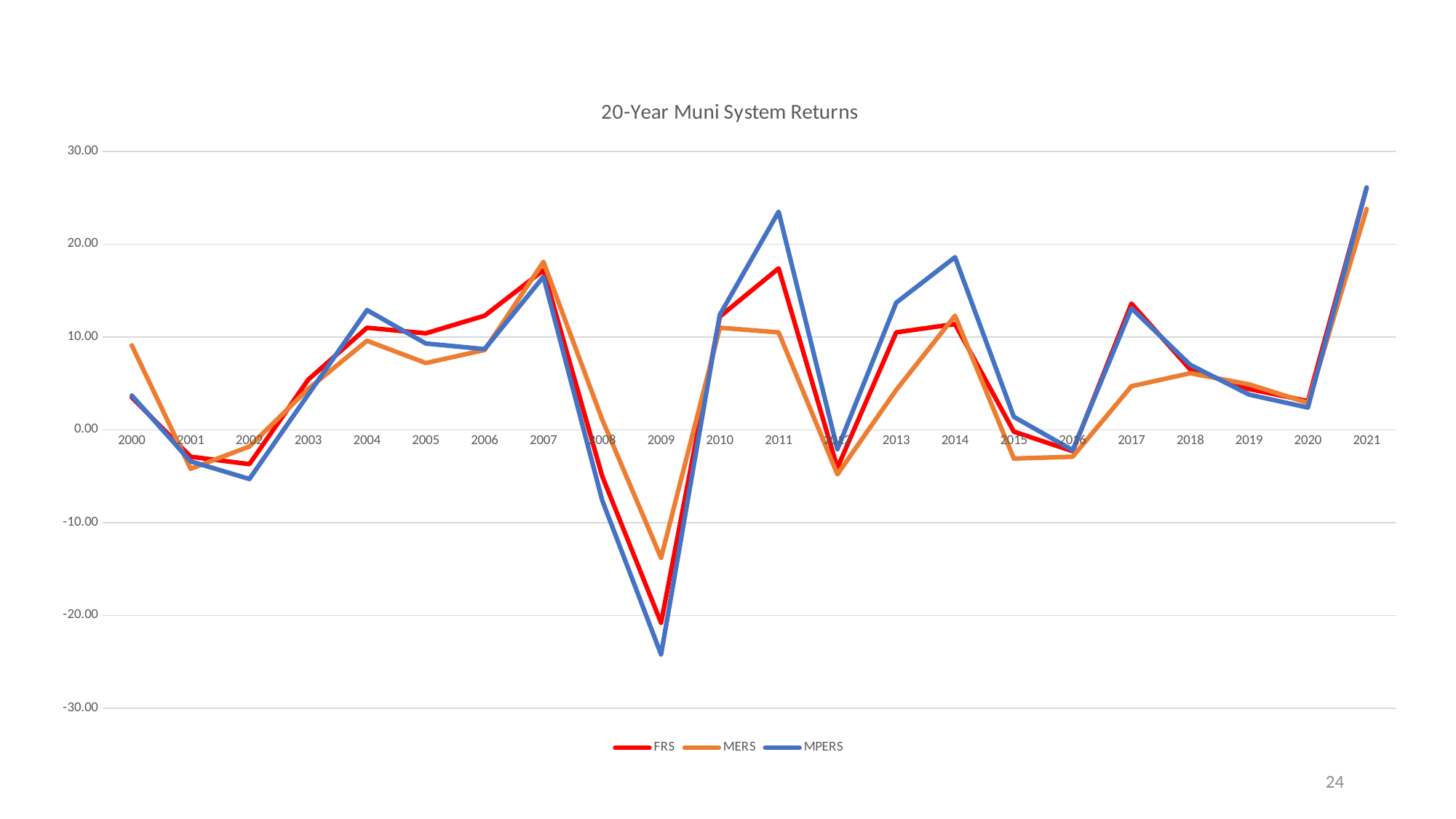

### Chart: 20-Year Muni System Returns

| Category | FRS | MERS | MPERS |
|---|---|---|---|
| 2000 | 3.5 | 9.1 | 3.7 |
| 2001 | -2.9 | -4.2 | -3.4 |
| 2002 | -3.7 | -1.8 | -5.3 |
| 2003 | 5.4 | 4.4 | 3.8 |
| 2004 | 11.0 | 9.6 | 12.9 |
| 2005 | 10.4 | 7.2 | 9.3 |
| 2006 | 12.3 | 8.6 | 8.7 |
| 2007 | 17.2 | 18.1 | 16.5 |
| 2008 | -5.0 | 1.1 | -7.6 |
| 2009 | -20.8 | -13.8 | -24.2 |
| 2010 | 12.2 | 11.0 | 12.4 |
| 2011 | 17.4 | 10.5 | 23.5 |
| 2012 | -4.1 | -4.8 | -2.1 |
| 2013 | 10.5 | 4.3 | 13.7 |
| 2014 | 11.4 | 12.3 | 18.6 |
| 2015 | -0.2 | -3.1 | 1.4 |
| 2016 | -2.3 | -2.9 | -2.2 |
| 2017 | 13.6 | 4.7 | 13.1 |
| 2018 | 6.5 | 6.1 | 7.0 |
| 2019 | 4.4 | 4.9 | 3.8 |
| 2020 | 3.1 | 2.9 | 2.4 |
| 2021 | 26.1 | 23.8 | 26.1 |
24